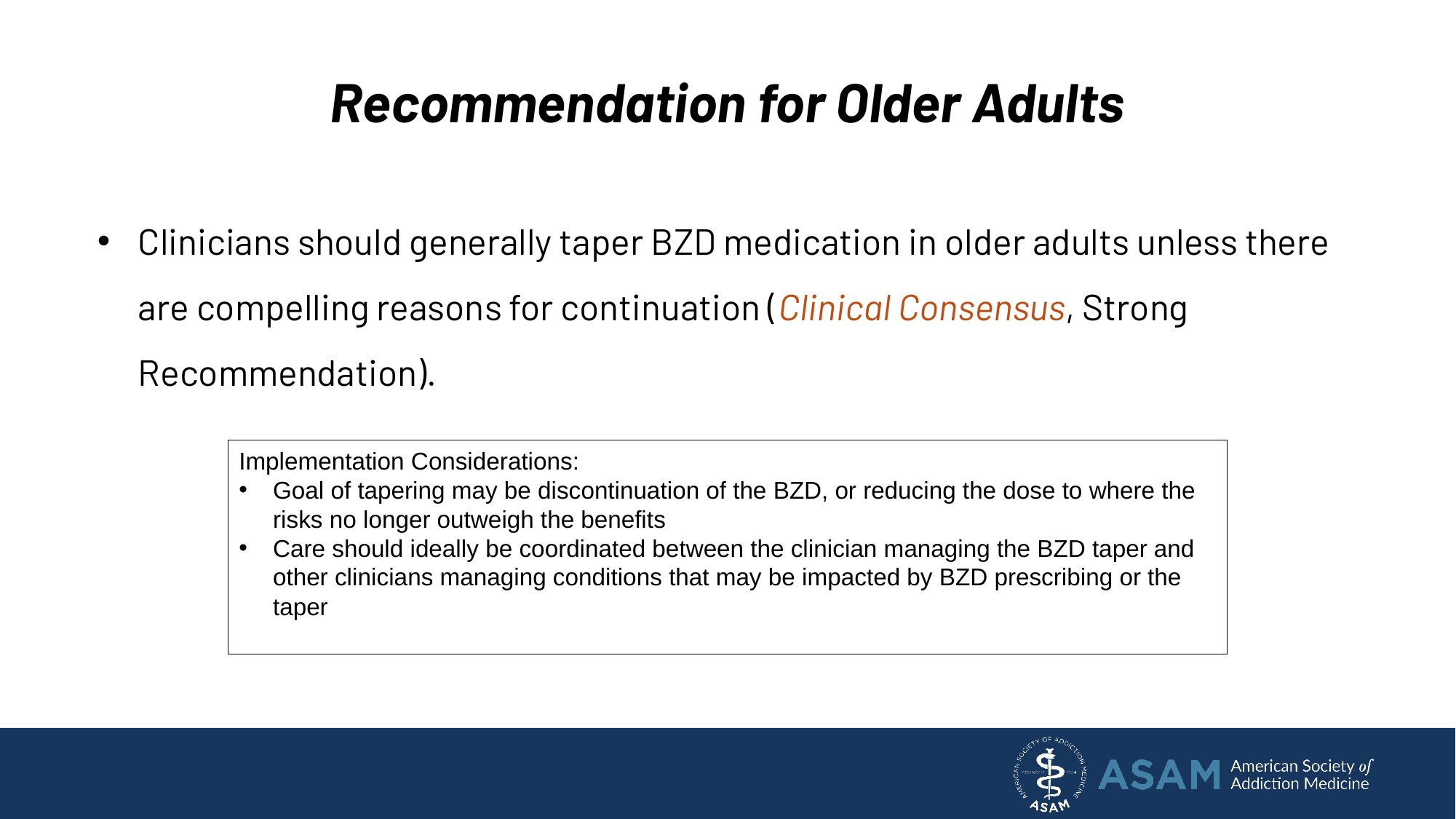

# Recommendation for Older Adults
Clinicians should generally taper BZD medication in older adults unless there are compelling reasons for continuation (Clinical Consensus, Strong Recommendation).
Implementation Considerations:
Goal of tapering may be discontinuation of the BZD, or reducing the dose to where the risks no longer outweigh the benefits
Care should ideally be coordinated between the clinician managing the BZD taper and other clinicians managing conditions that may be impacted by BZD prescribing or the taper